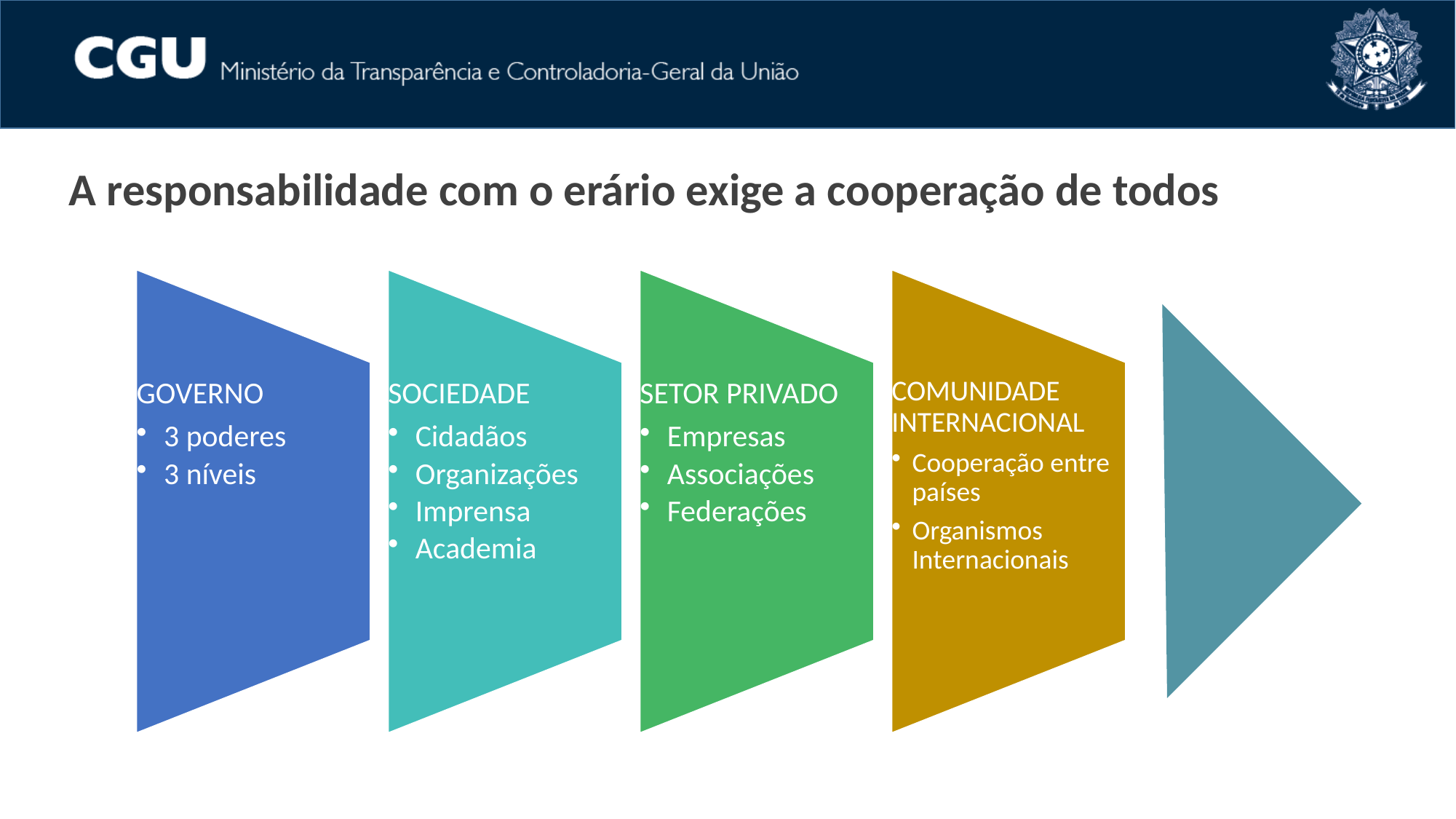

A responsabilidade com o erário exige a cooperação de todos
GOVERNO
3 poderes
3 níveis
SOCIEDADE
Cidadãos
Organizações
Imprensa
Academia
SETOR PRIVADO
Empresas
Associações
Federações
COMUNIDADE INTERNACIONAL
Cooperação entre países
Organismos Internacionais